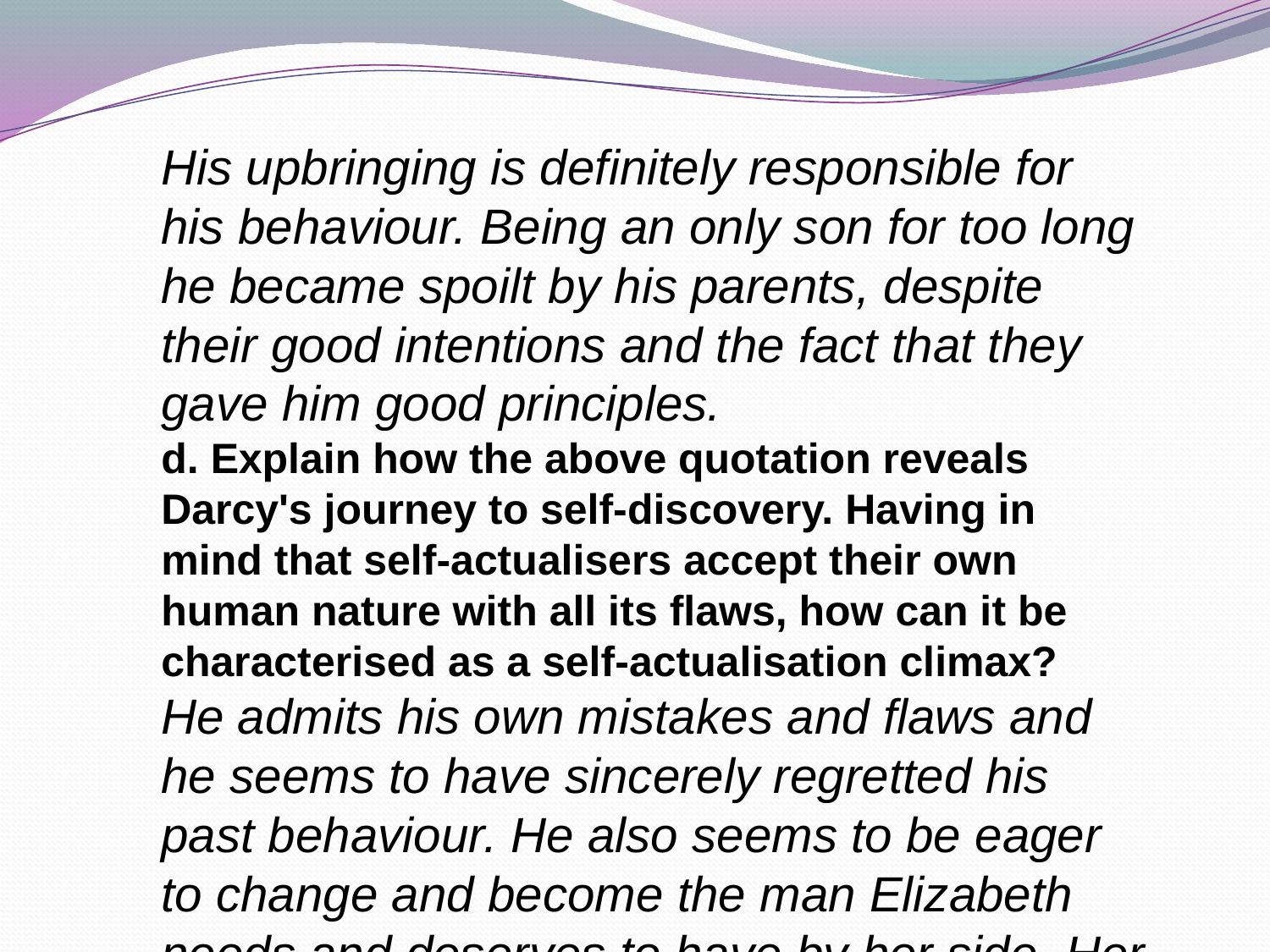

His upbringing is definitely responsible for his behaviour. Being an only son for too long he became spoilt by his parents, despite their good intentions and the fact that they gave him good principles.
d. Explain how the above quotation reveals Darcy's journey to self-discovery. Having in mind that self-actualisers accept their own human nature with all its flaws, how can it be characterised as a self-actualisation climax?
He admits his own mistakes and flaws and he seems to have sincerely regretted his past behaviour. He also seems to be eager to change and become the man Elizabeth needs and deserves to have by her side. Her behaviour made him realise what a mistake it was to care only about the superficial and not the essential.
e. Do you think that achieving a level of self-awareness leads to one’s future happiness? Is future happiness determined by self-awareness only?